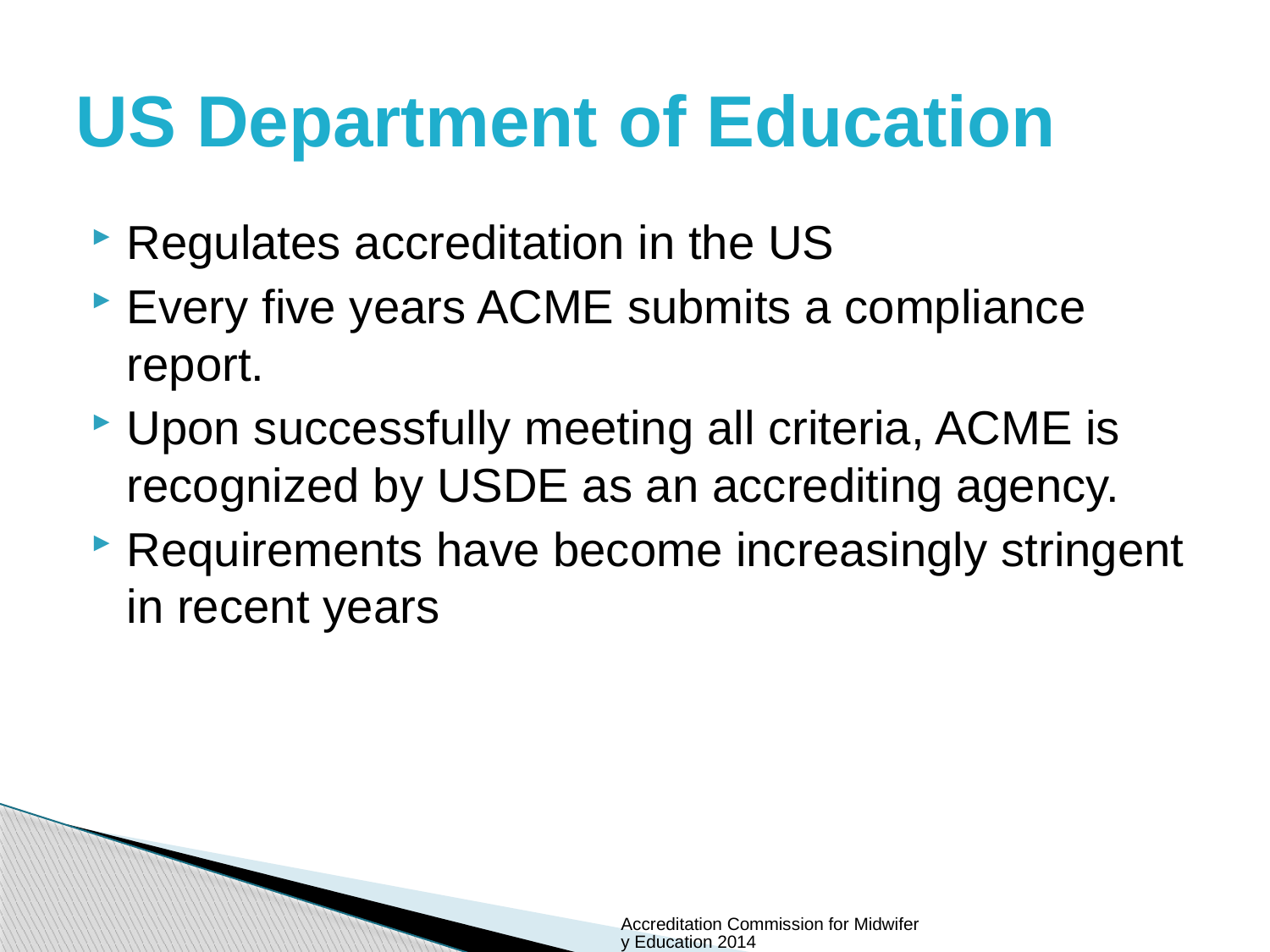

# US Department of Education
Regulates accreditation in the US
Every five years ACME submits a compliance report.
Upon successfully meeting all criteria, ACME is recognized by USDE as an accrediting agency.
Requirements have become increasingly stringent in recent years
Accreditation Commission for Midwifery Education 2014